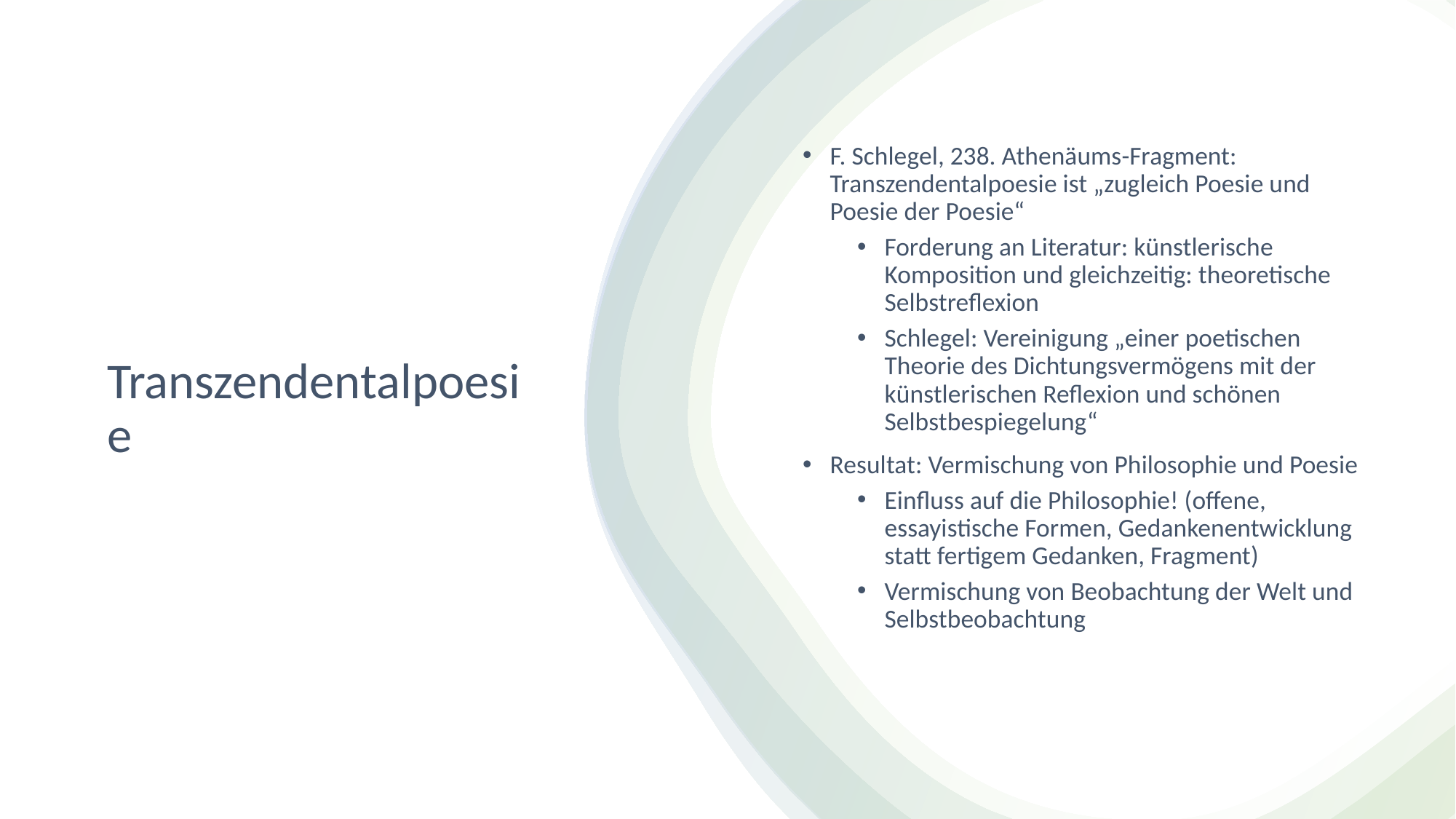

F. Schlegel, 238. Athenäums-Fragment: Transzendentalpoesie ist „zugleich Poesie und Poesie der Poesie“
Forderung an Literatur: künstlerische Komposition und gleichzeitig: theoretische Selbstreflexion
Schlegel: Vereinigung „einer poetischen Theorie des Dichtungsvermögens mit der künstlerischen Reflexion und schönen Selbstbespiegelung“
Resultat: Vermischung von Philosophie und Poesie
Einfluss auf die Philosophie! (offene, essayistische Formen, Gedankenentwicklung statt fertigem Gedanken, Fragment)
Vermischung von Beobachtung der Welt und Selbstbeobachtung

# Transzendentalpoesie